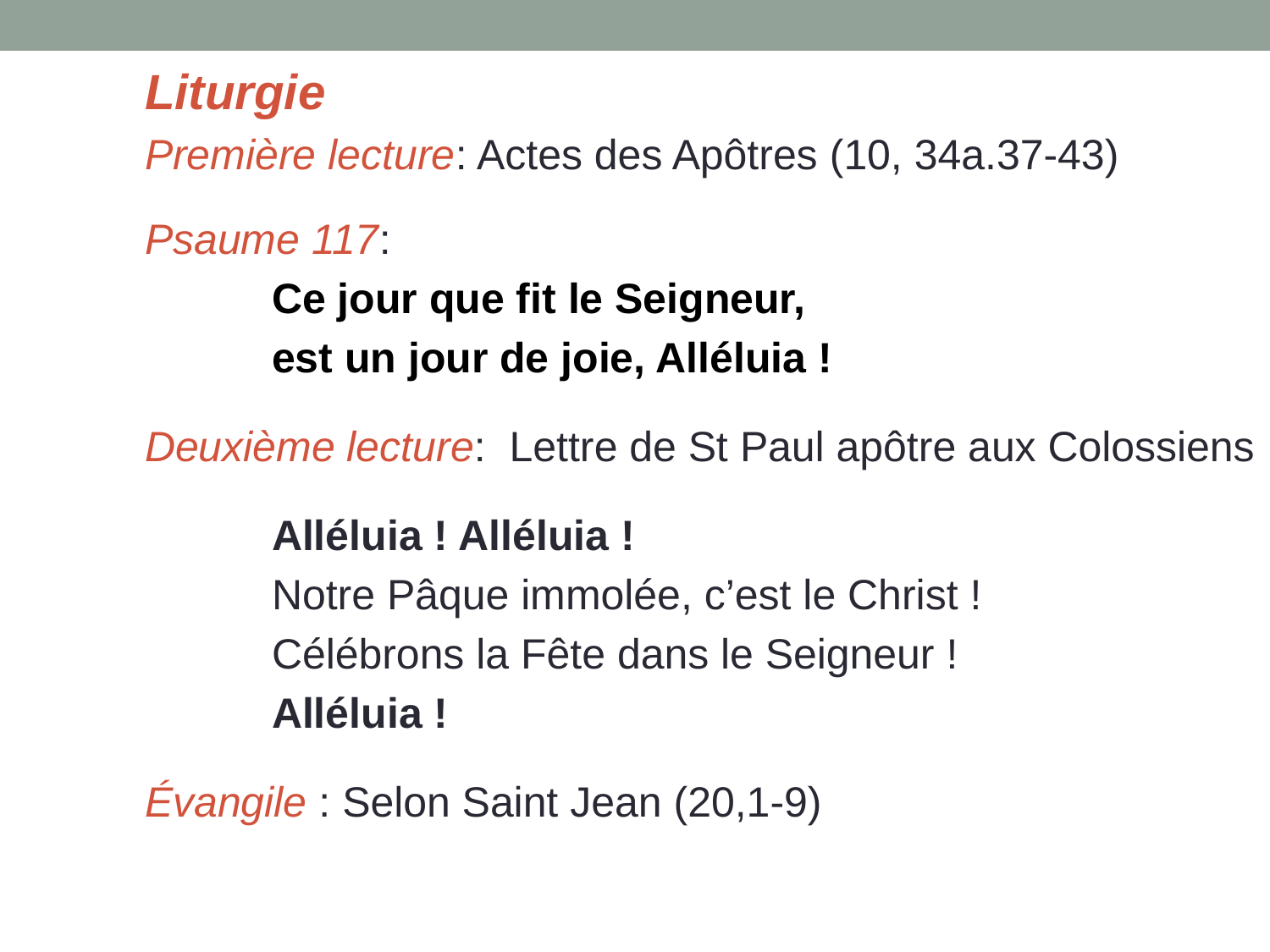

Liturgie
Première lecture: Actes des Apôtres (10, 34a.37-43)
Psaume 117:
	Ce jour que fit le Seigneur,
	est un jour de joie, Alléluia !

Deuxième lecture:  Lettre de St Paul apôtre aux Colossiens

	Alléluia ! Alléluia !
	Notre Pâque immolée, c’est le Christ !
	Célébrons la Fête dans le Seigneur !
	Alléluia !

Évangile : Selon Saint Jean (20,1-9)